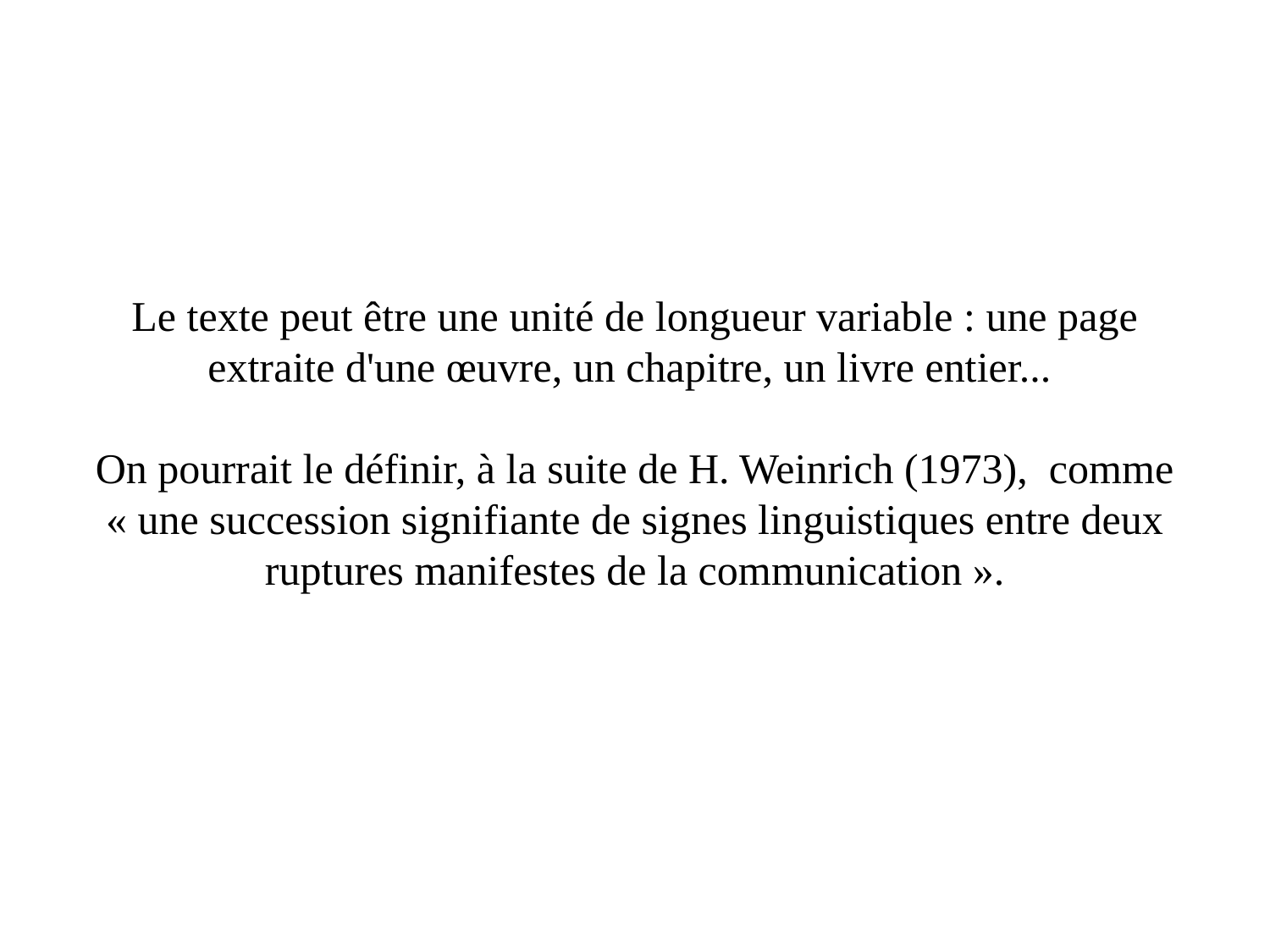

# Le texte peut être une unité de longueur variable : une page extraite d'une œuvre, un chapitre, un livre entier... On pourrait le définir, à la suite de H. Weinrich (1973),  comme « une succession signifiante de signes linguistiques entre deux ruptures manifestes de la communication ».